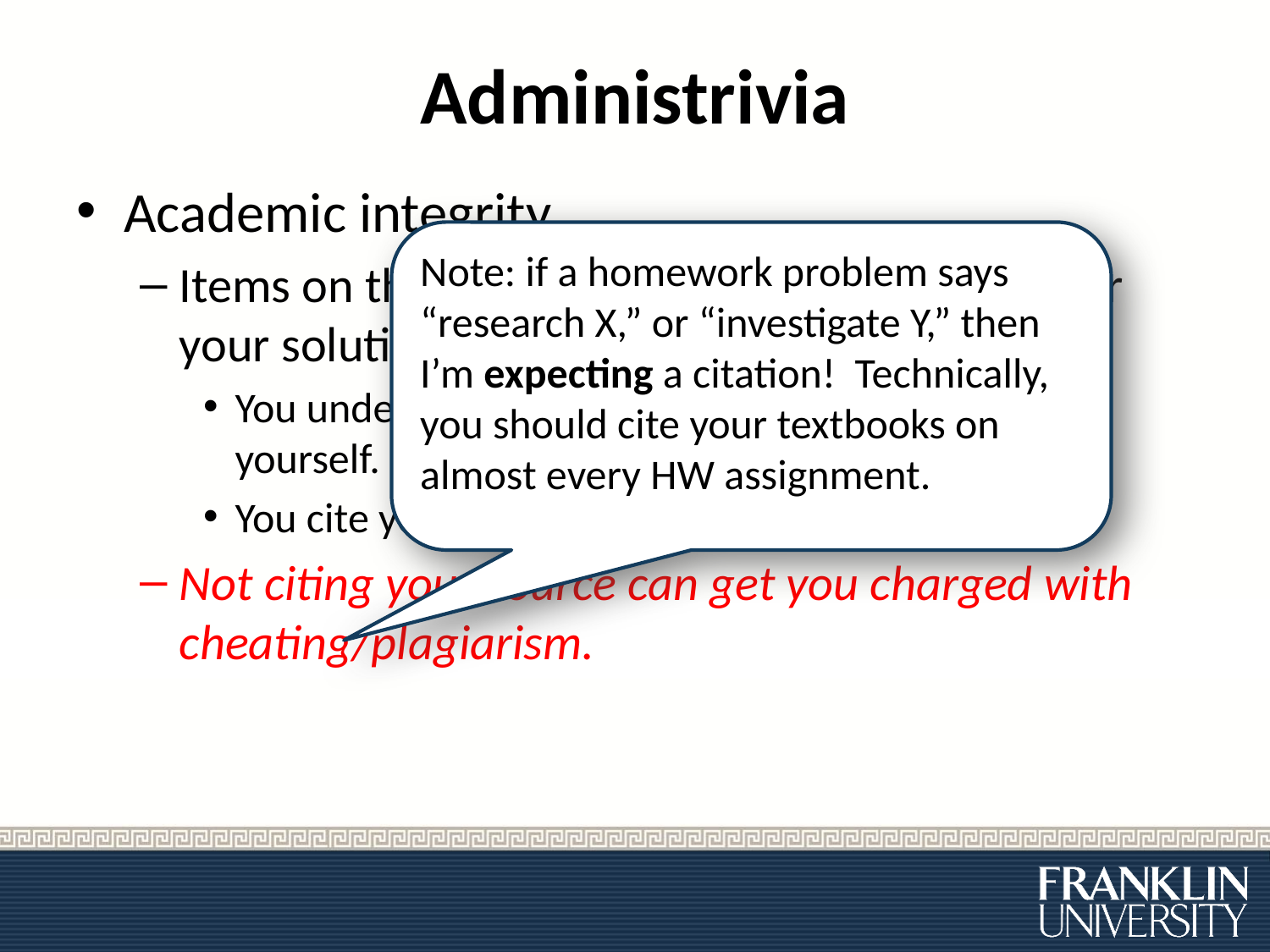

# Administrivia
Academic integrity
Items on the Web can serve as “inspiration” for your solutions if:
You understand the solution as if you had written it yourself.
You cite your source of inspiration
Not citing your source can get you charged with cheating/plagiarism.

Note: if a homework problem says “research X,” or “investigate Y,” then I’m expecting a citation!  Technically, you should cite your textbooks on almost every HW assignment.